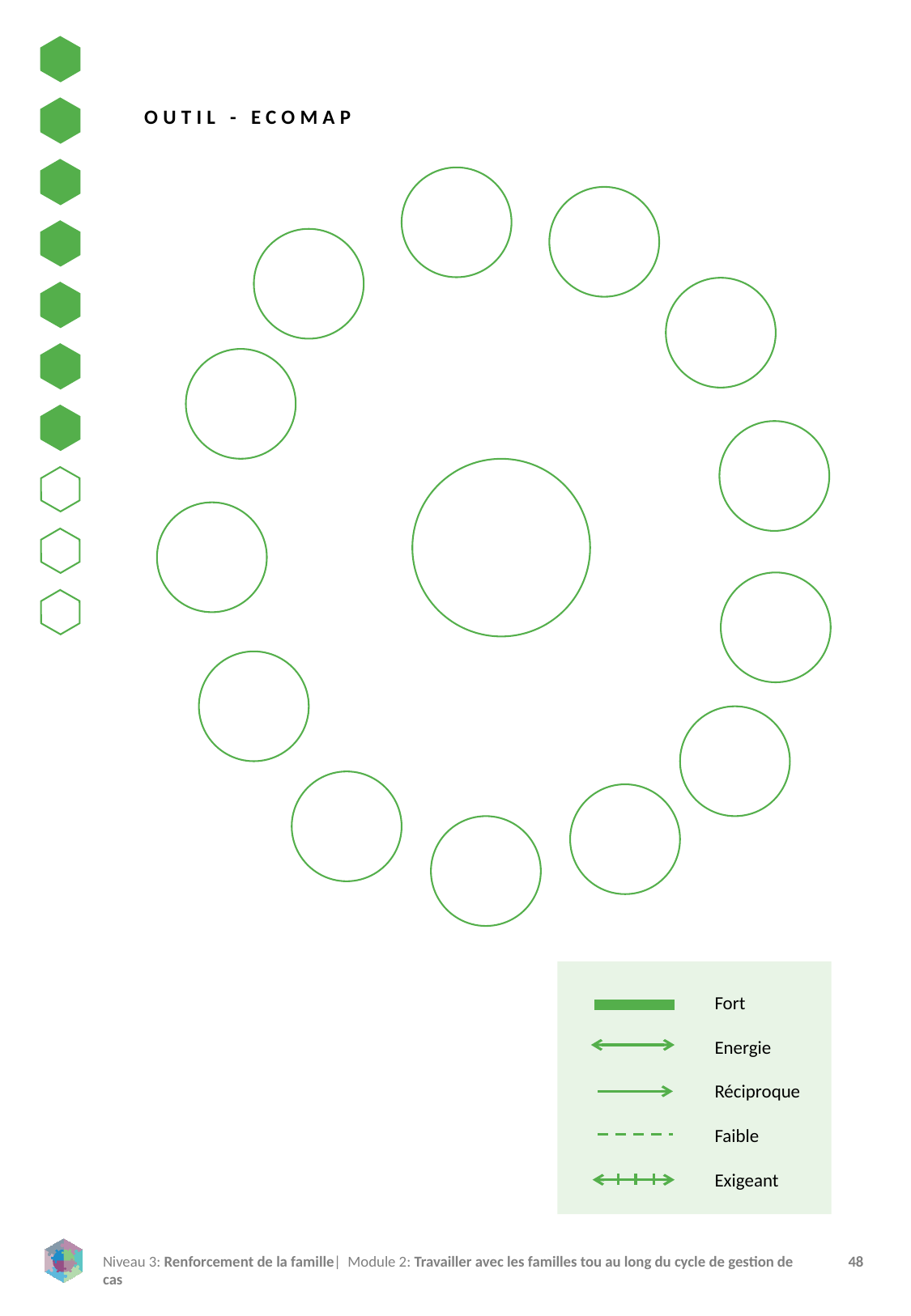

OUTIL - ECOMAP

Fort

Energie

Réciproque

Faible

Exigeant